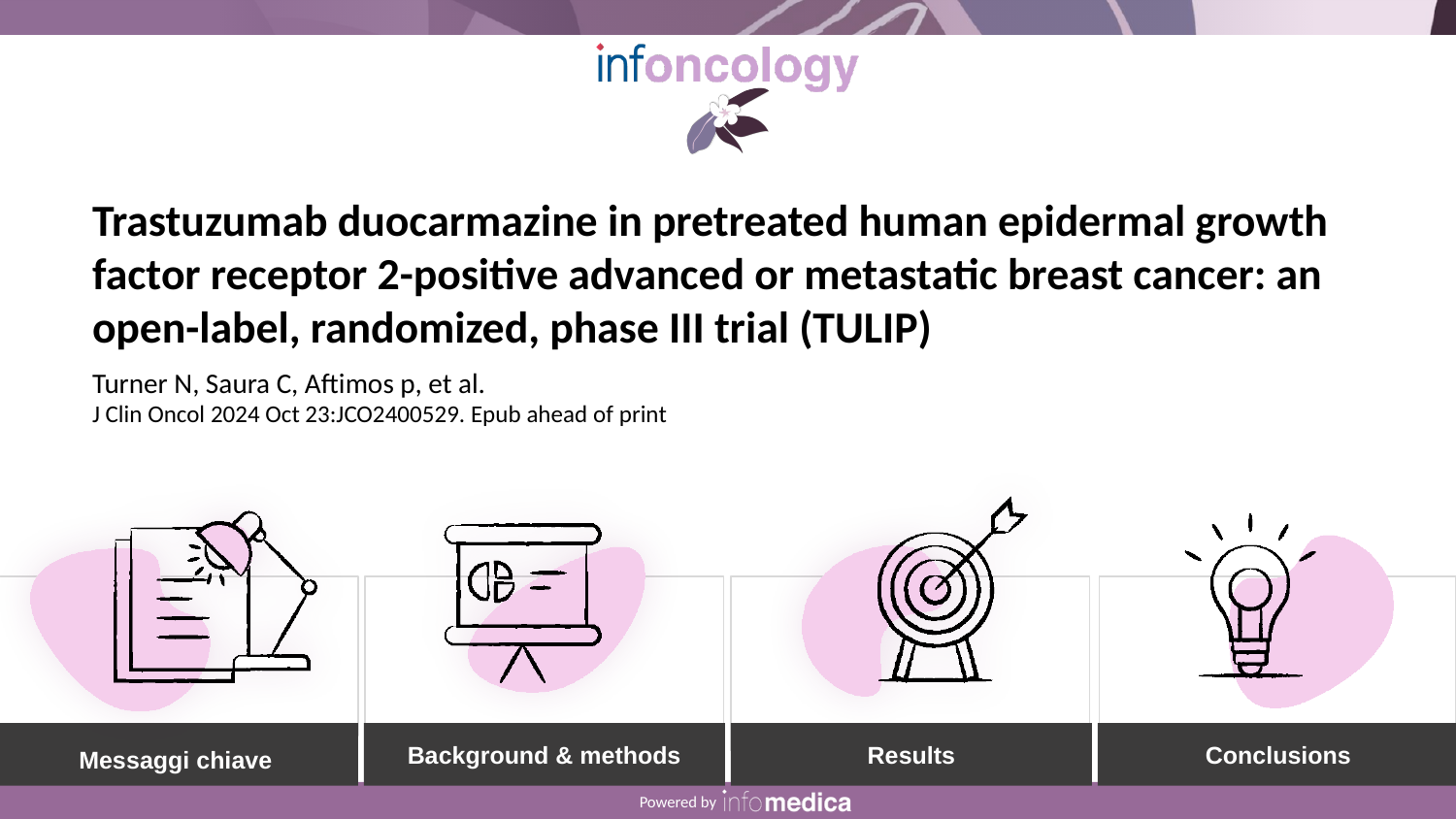

Trastuzumab duocarmazine in pretreated human epidermal growth factor receptor 2-positive advanced or metastatic breast cancer: an open-label, randomized, phase III trial (TULIP)
Turner N, Saura C, Aftimos p, et al.
J Clin Oncol 2024 Oct 23:JCO2400529. Epub ahead of print